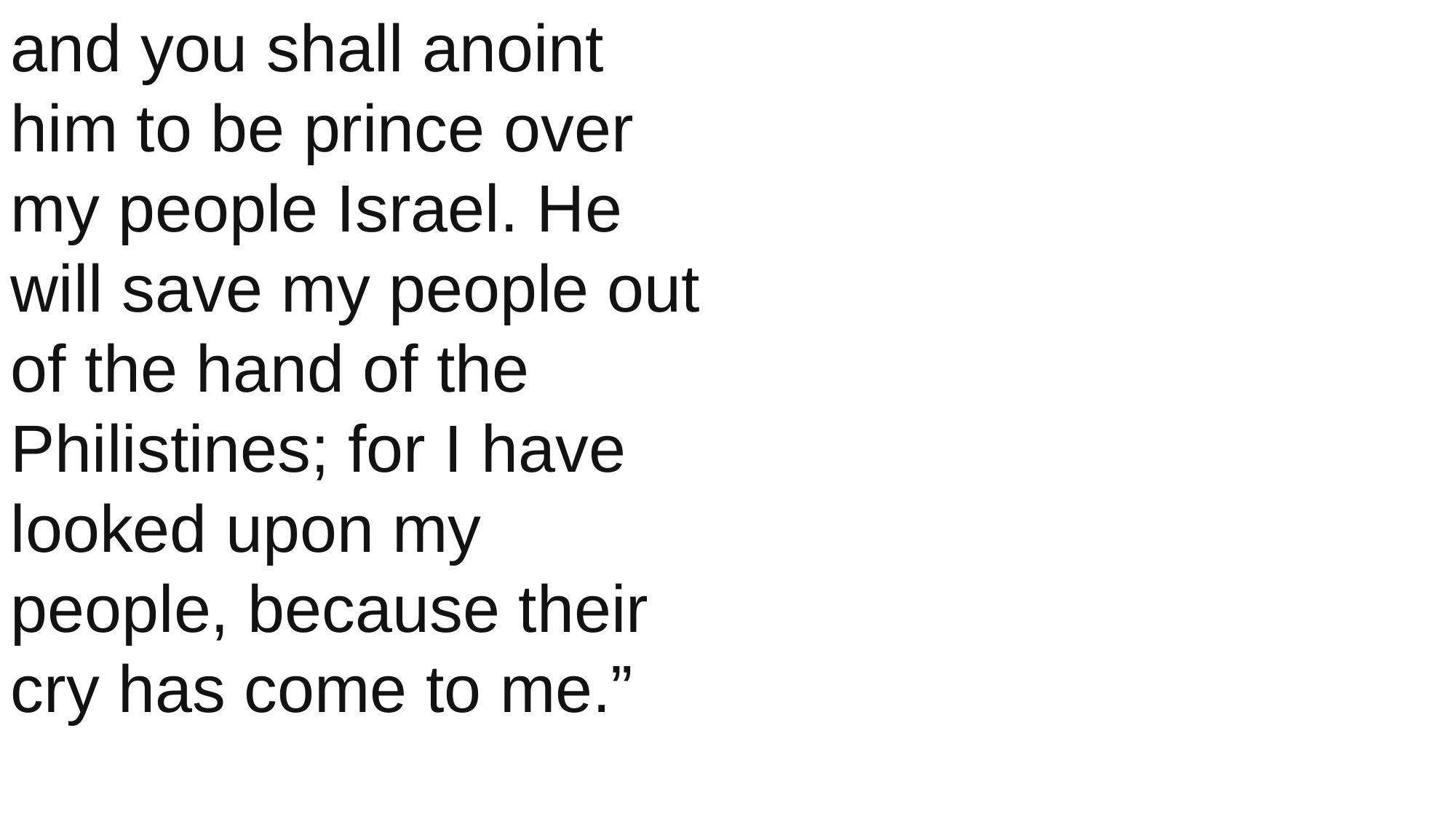

and you shall anoint him to be prince over my people Israel. He will save my people out of the hand of the Philistines; for I have looked upon my people, because their cry has come to me.”
1 Samuel